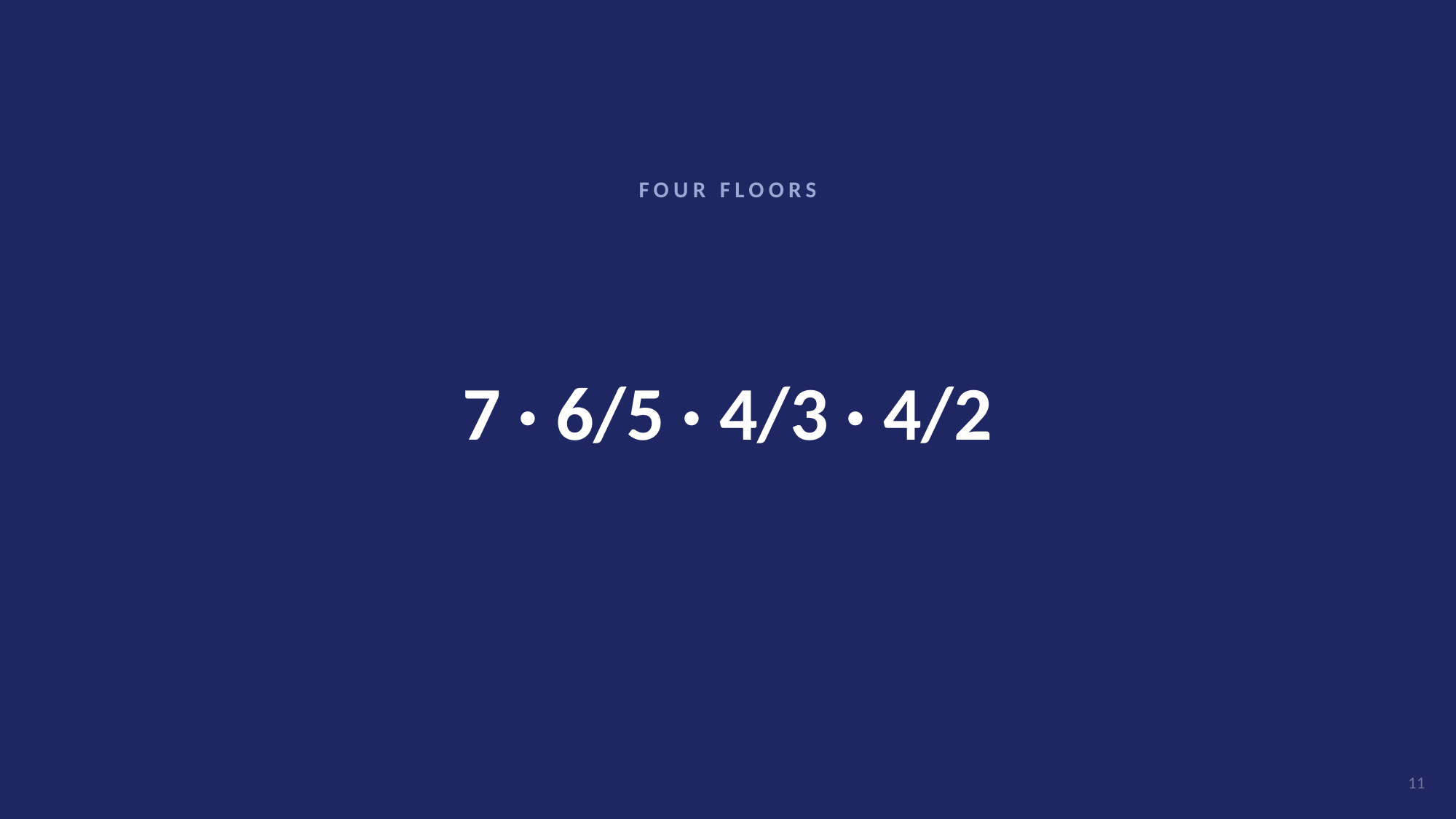

FOUR FLOORS
# 7 · 6/5 · 4/3 · 4/2
11